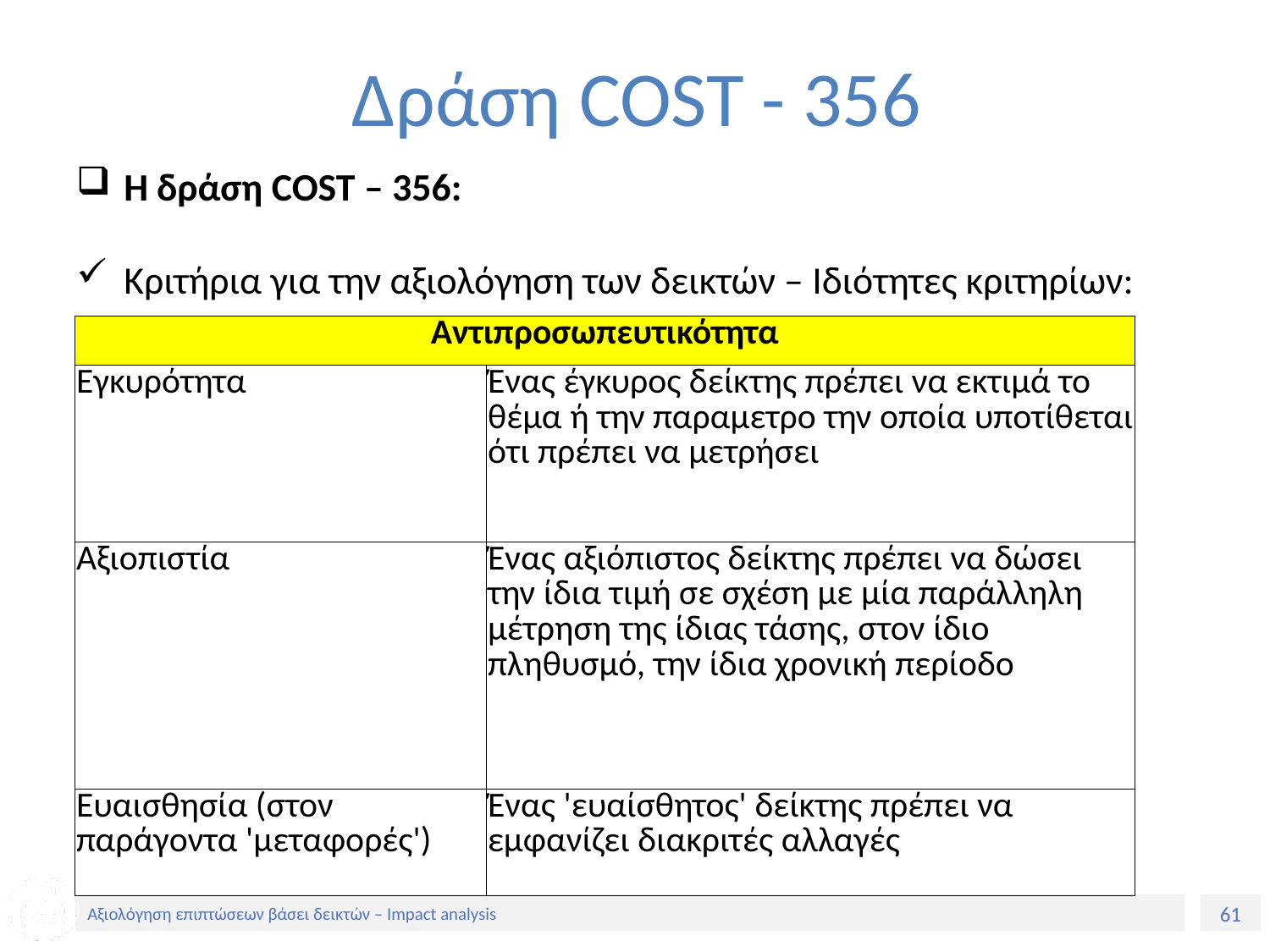

# Δράση COST - 356
Η δράση COST – 356:

Κριτήρια για την αξιολόγηση των δεικτών – Ιδιότητες κριτηρίων:
| Αντιπροσωπευτικότητα |  |
| --- | --- |
| Εγκυρότητα | Ένας έγκυρος δείκτης πρέπει να εκτιμά το θέμα ή την παραμετρο την οποία υποτίθεται ότι πρέπει να μετρήσει |
| Αξιοπιστία | Ένας αξιόπιστος δείκτης πρέπει να δώσει την ίδια τιμή σε σχέση με μία παράλληλη μέτρηση της ίδιας τάσης, στον ίδιο πληθυσμό, την ίδια χρονική περίοδο |
| Ευαισθησία (στον παράγοντα 'μεταφορές') | Ένας 'ευαίσθητος' δείκτης πρέπει να εμφανίζει διακριτές αλλαγές |